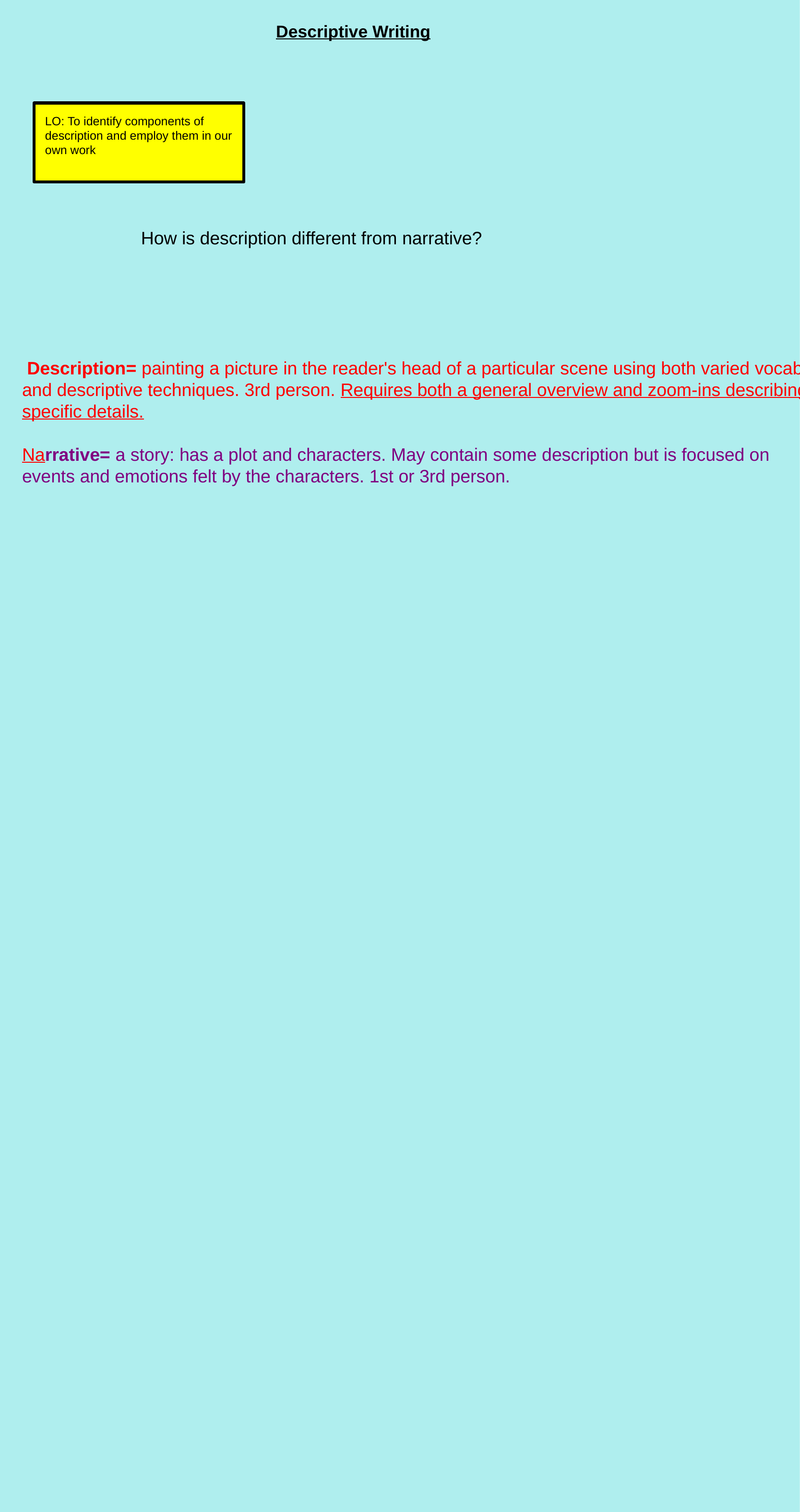

Descriptive Writing

LO: To identify components  of description and employ  them in our own work
How is description different from narrative?
 Description= painting a picture in the reader's head of a particular scene using both varied vocab and descriptive techniques. 3rd person.  Requires both a general overview and zoom-ins describing specific  details.

Narrative= a story: has a plot and characters. May contain some description but is focused on events and emotions felt by the  characters. 1st or 3rd person.